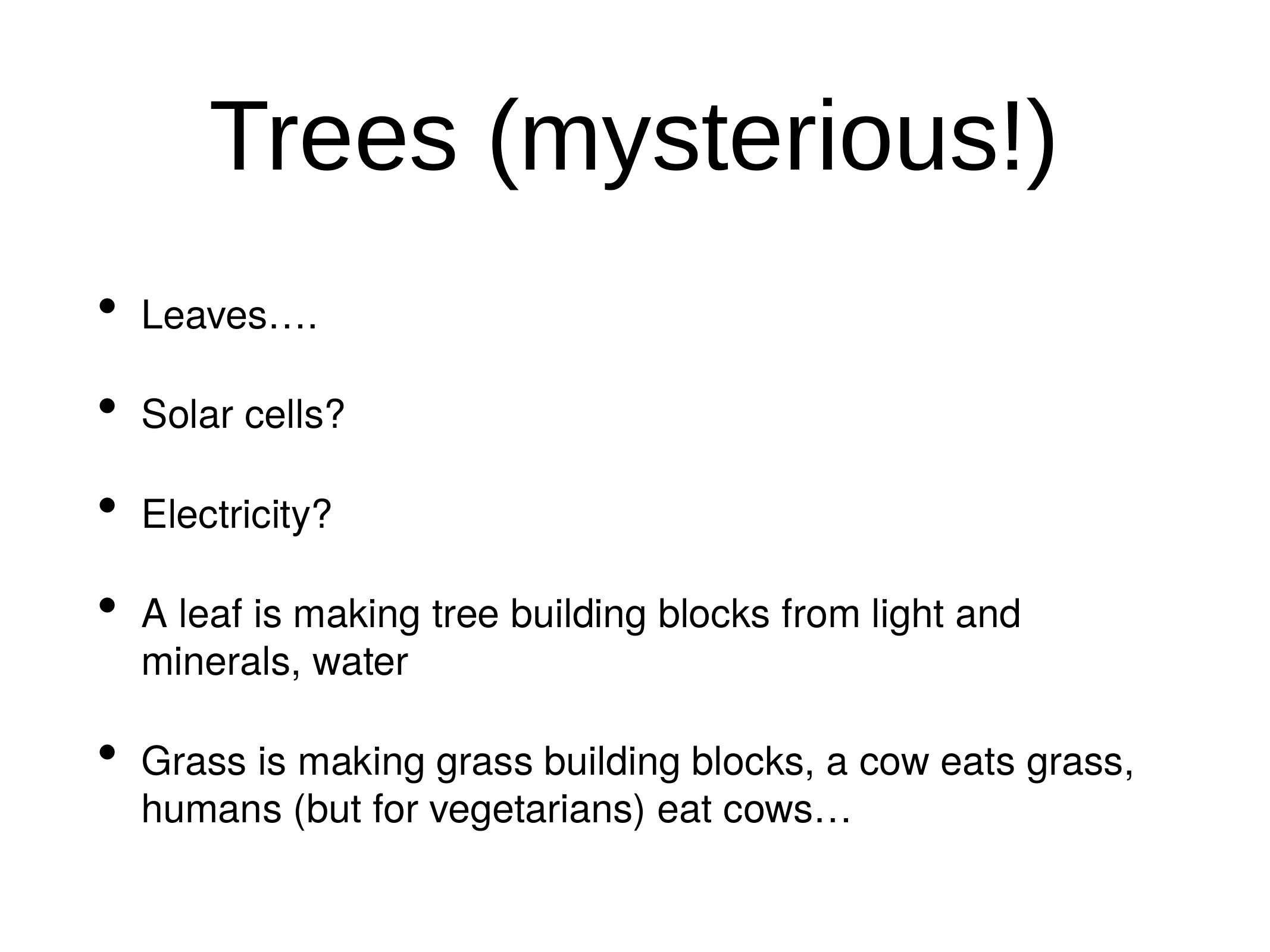

# Trees (mysterious!)
Leaves….
Solar cells?
Electricity?
A leaf is making tree building blocks from light and minerals, water
Grass is making grass building blocks, a cow eats grass, humans (but for vegetarians) eat cows…